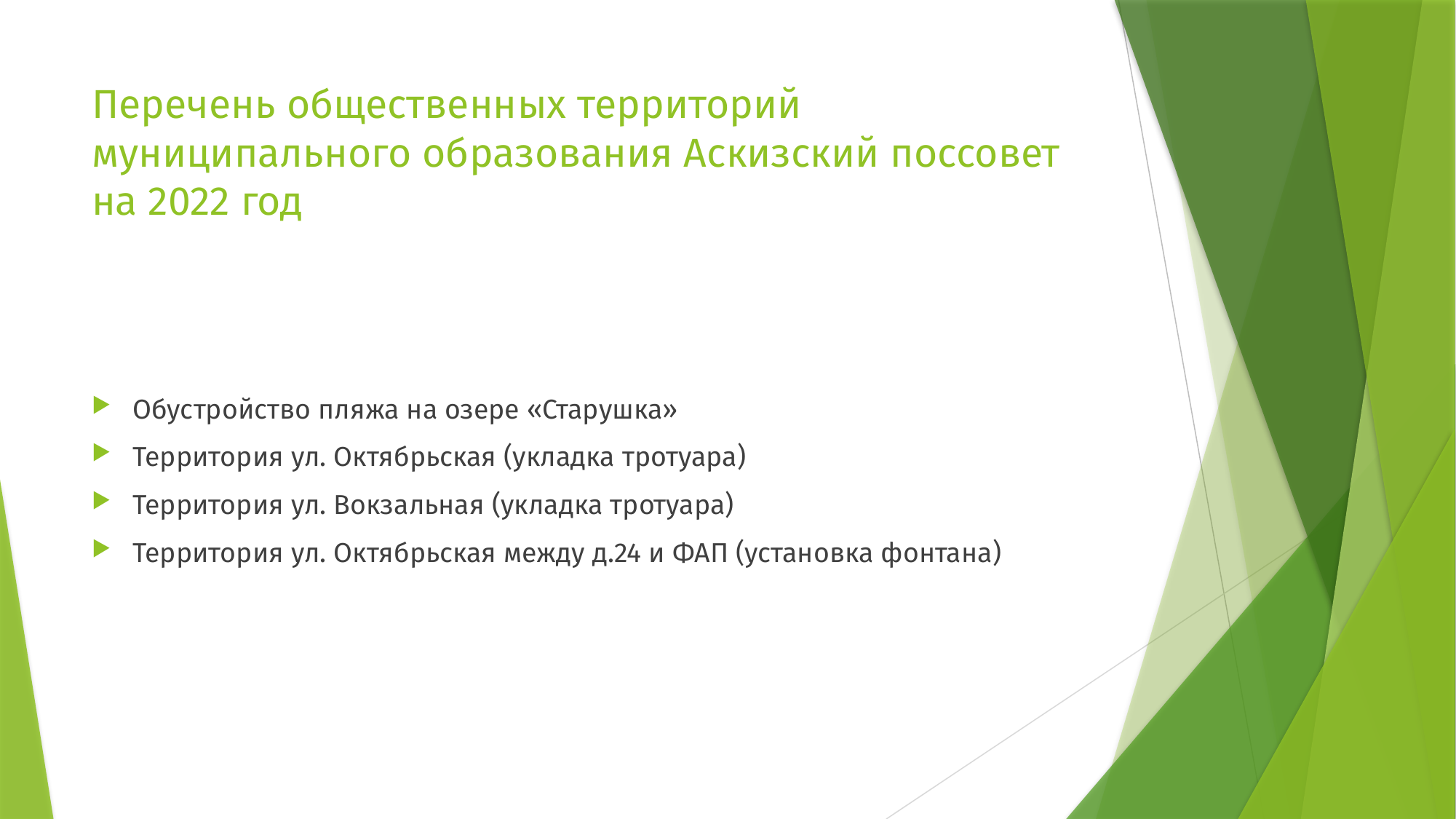

# Перечень общественных территорий муниципального образования Аскизский поссовет на 2022 год
Обустройство пляжа на озере «Старушка»
Территория ул. Октябрьская (укладка тротуара)
Территория ул. Вокзальная (укладка тротуара)
Территория ул. Октябрьская между д.24 и ФАП (установка фонтана)